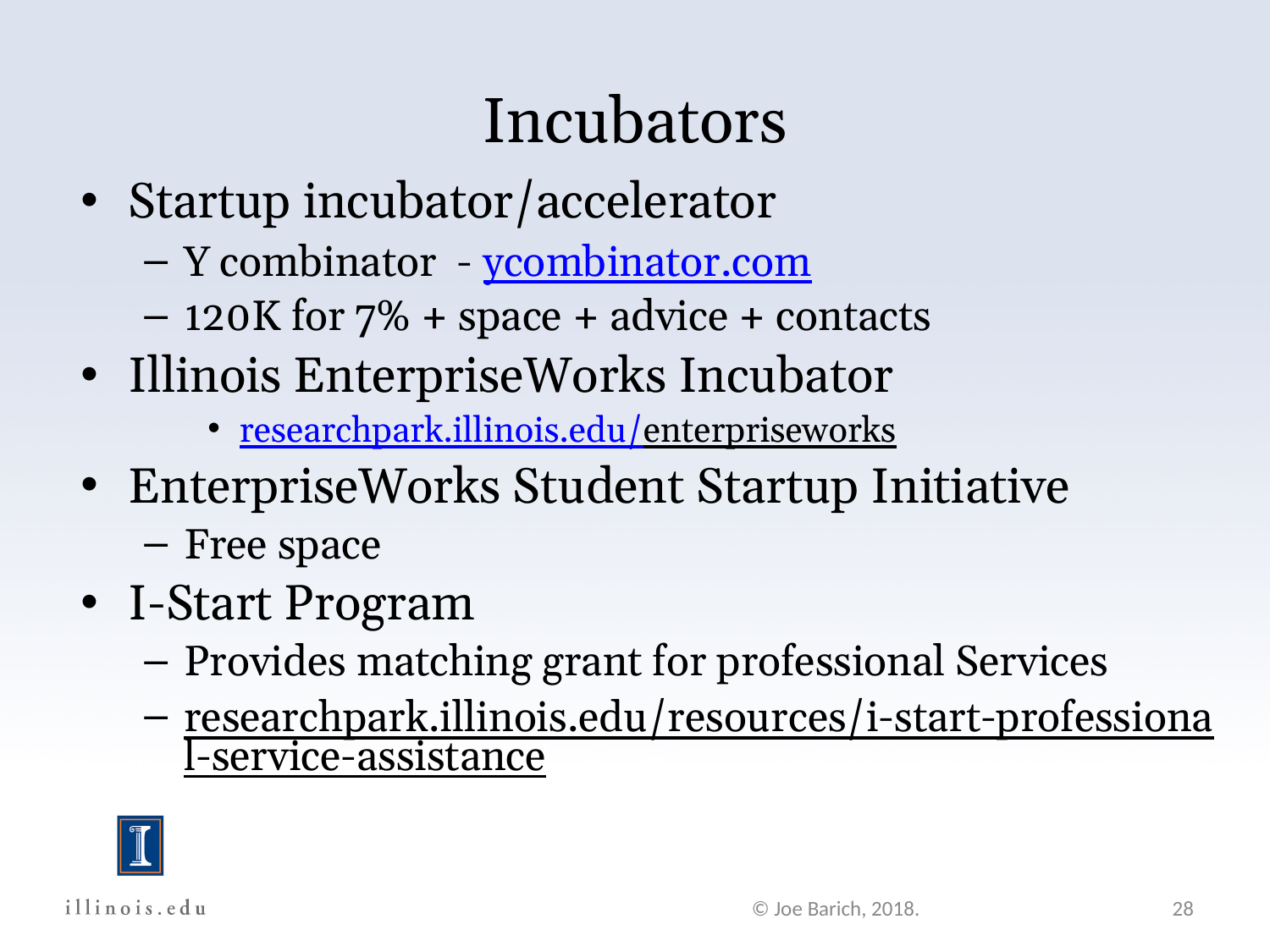

Incubators
Startup incubator/accelerator
Y combinator  - ycombinator.com
120K for 7% + space + advice + contacts
Illinois EnterpriseWorks Incubator
researchpark.illinois.edu/enterpriseworks
EnterpriseWorks Student Startup Initiative
Free space
I-Start Program
Provides matching grant for professional Services
researchpark.illinois.edu/resources/i-start-professional-service-assistance

© Joe Barich, 2018.
28